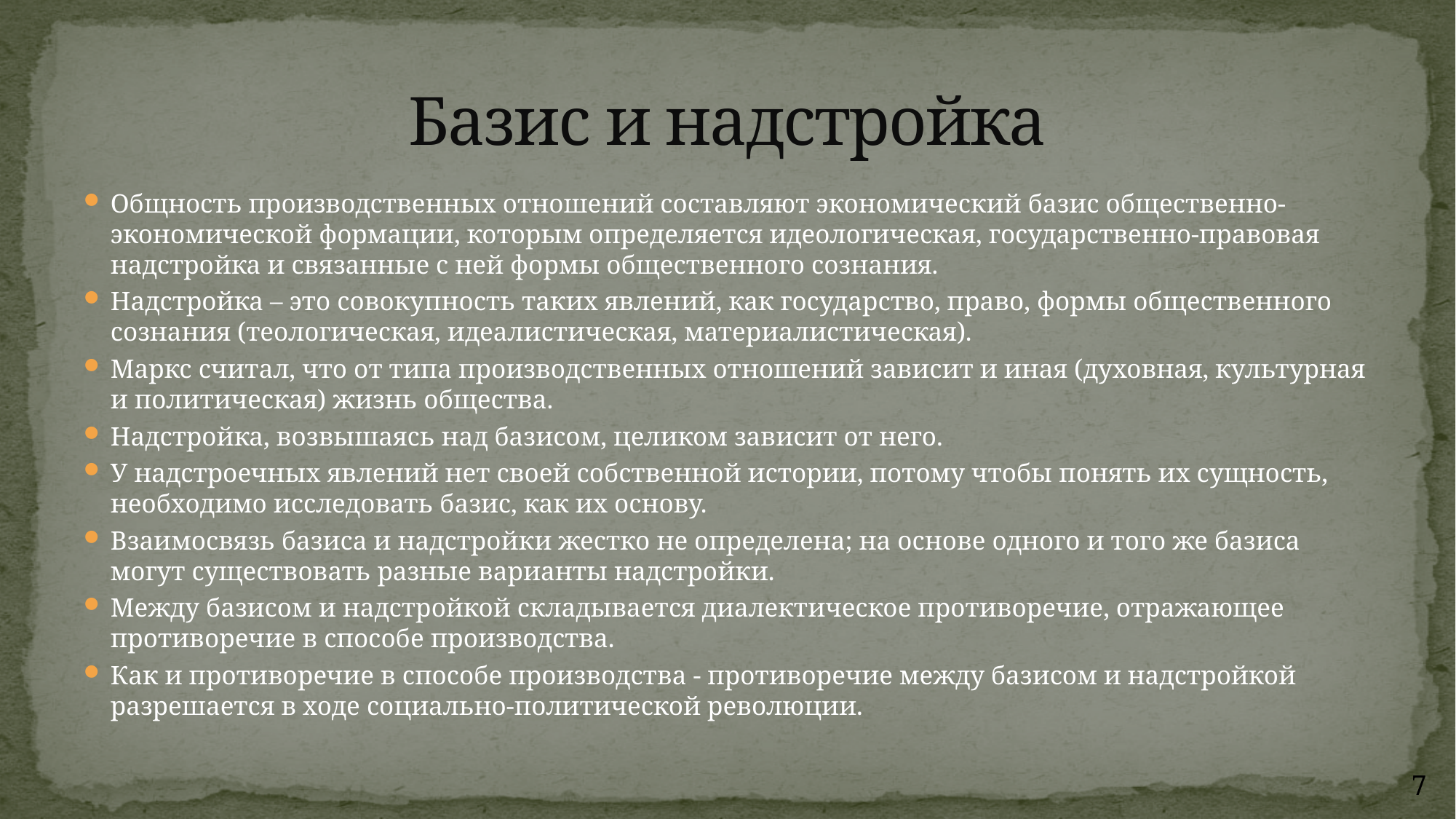

# Базис и надстройка
Общность производственных отношений составляют экономический базис общественно-экономической формации, которым определяется идеологическая, государственно-правовая надстройка и связанные с ней формы общественного сознания.
Надстройка – это совокупность таких явлений, как государство, право, формы общественного сознания (теологическая, идеалистическая, материалистическая).
Маркс считал, что от типа производственных отношений зависит и иная (духовная, культурная и политическая) жизнь общества.
Надстройка, возвышаясь над базисом, целиком зависит от него.
У надстроечных явлений нет своей собственной истории, потому чтобы понять их сущность, необходимо исследовать базис, как их основу.
Взаимосвязь базиса и надстройки жестко не определена; на основе одного и того же базиса могут существовать разные варианты надстройки.
Между базисом и надстройкой складывается диалектическое противоречие, отражающее противоречие в способе производства.
Как и противоречие в способе производства - противоречие между базисом и надстройкой разрешается в ходе социально-политической революции.

7